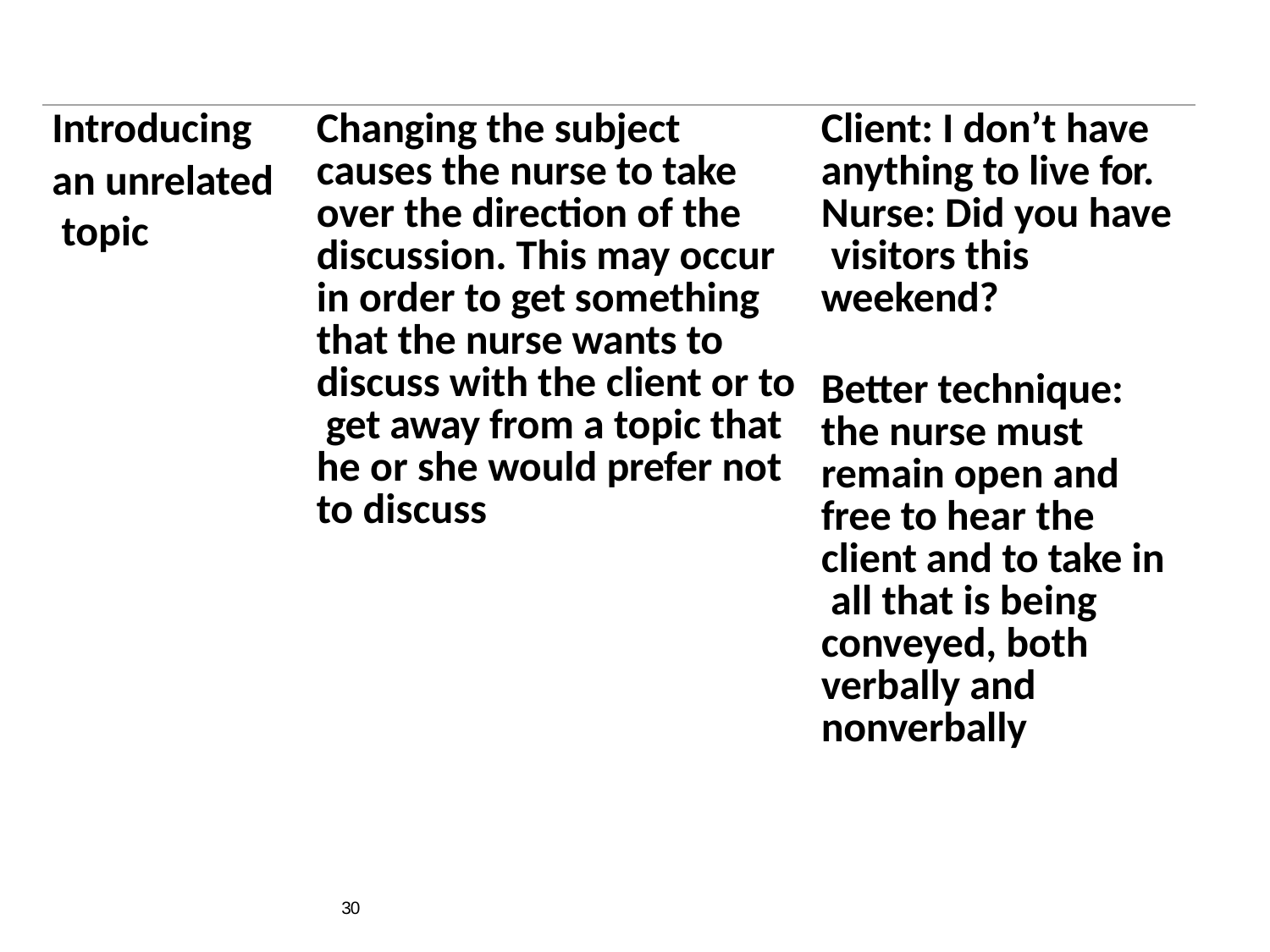

| Introducing an unrelated topic | Changing the subject causes the nurse to take over the direction of the discussion. This may occur in order to get something that the nurse wants to discuss with the client or to get away from a topic that he or she would prefer not to discuss | Client: I don’t have anything to live for. Nurse: Did you have visitors this weekend? Better technique: the nurse must remain open and free to hear the client and to take in all that is being conveyed, both verbally and nonverbally |
| --- | --- | --- |
30